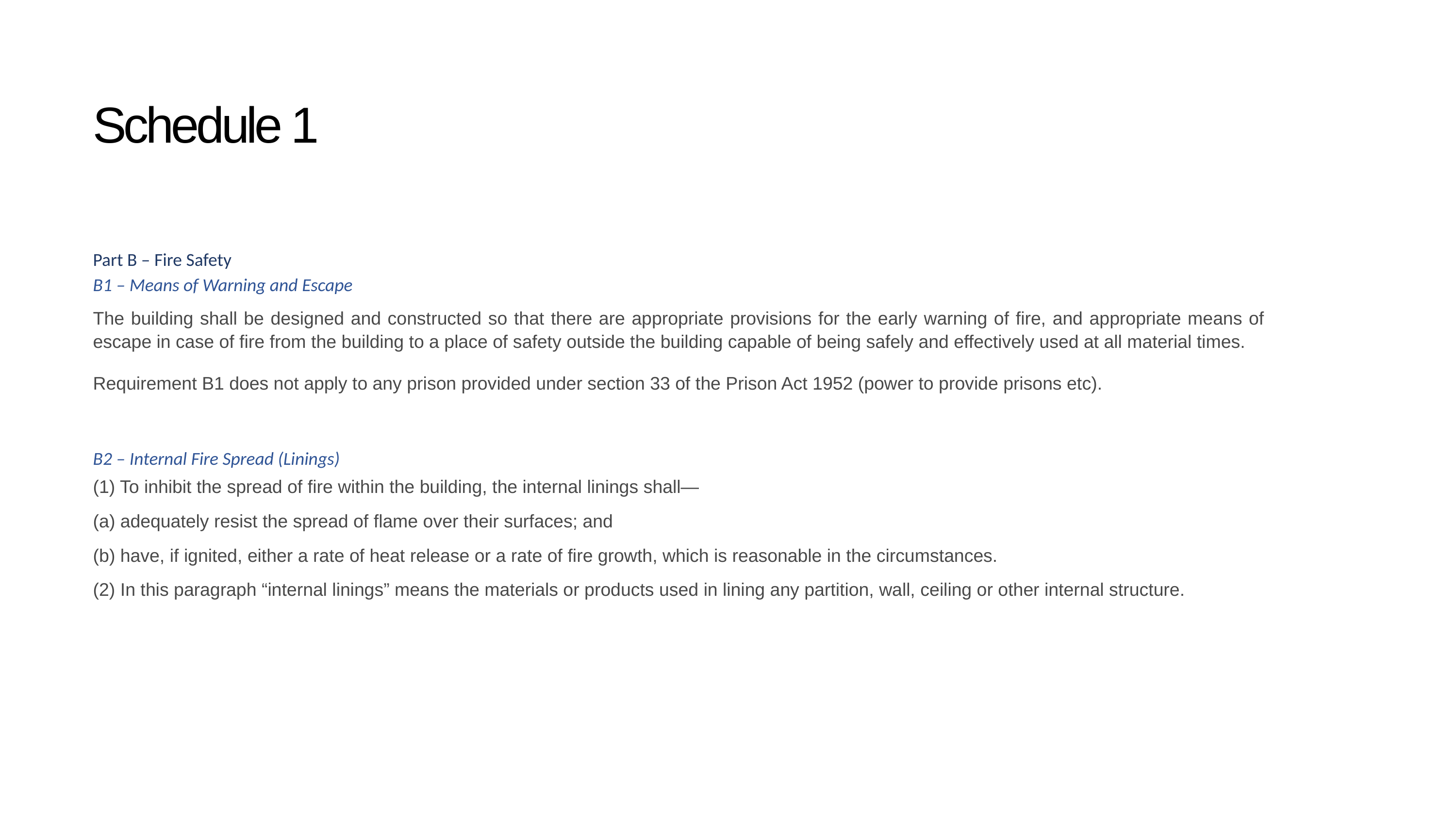

Schedule 1
Part B – Fire Safety
B1 – Means of Warning and Escape
The building shall be designed and constructed so that there are appropriate provisions for the early warning of fire, and appropriate means of escape in case of fire from the building to a place of safety outside the building capable of being safely and effectively used at all material times.
Requirement B1 does not apply to any prison provided under section 33 of the Prison Act 1952 (power to provide prisons etc).

B2 – Internal Fire Spread (Linings)
(1) To inhibit the spread of fire within the building, the internal linings shall—
adequately resist the spread of flame over their surfaces; and
have, if ignited, either a rate of heat release or a rate of fire growth, which is reasonable in the circumstances.
(2) In this paragraph “internal linings” means the materials or products used in lining any partition, wall, ceiling or other internal structure.